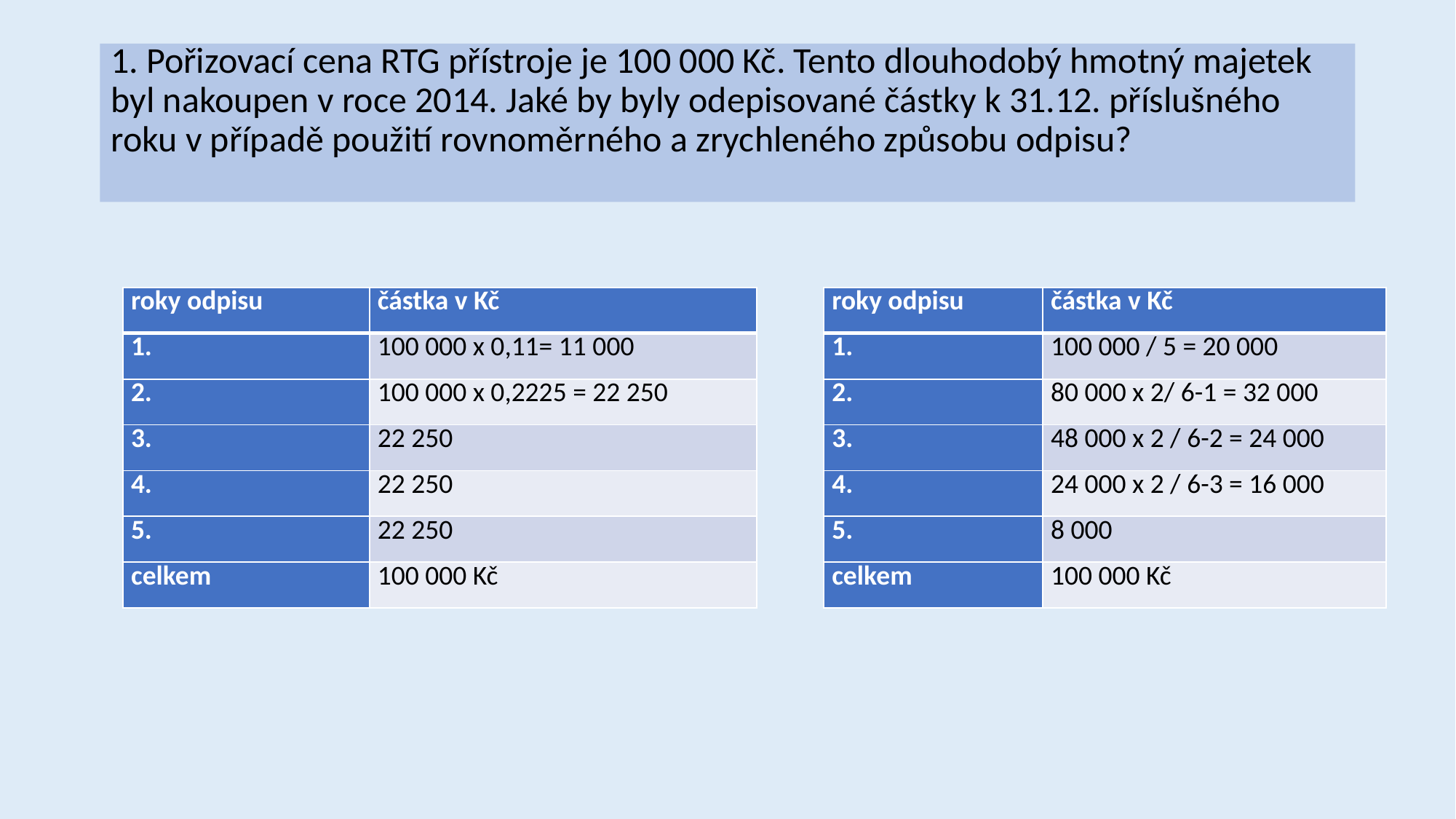

Rovnoměrný odpis
      Zrychlený odpis
# 1. Pořizovací cena RTG přístroje je 100 000 Kč. Tento dlouhodobý hmotný majetek byl nakoupen v roce 2014. Jaké by byly odepisované částky k 31.12. příslušného roku v případě použití rovnoměrného a zrychleného způsobu odpisu?
| roky odpisu | částka v Kč |
| --- | --- |
| 1. | 100 000 / 5 = 20 000 |
| 2. | 80 000 x 2/ 6-1 = 32 000 |
| 3. | 48 000 x 2 / 6-2 = 24 000 |
| 4. | 24 000 x 2 / 6-3 = 16 000 |
| 5. | 8 000 |
| celkem | 100 000 Kč |
| roky odpisu | částka v Kč |
| --- | --- |
| 1. | 100 000 x 0,11= 11 000 |
| 2. | 100 000 x 0,2225 = 22 250 |
| 3. | 22 250 |
| 4. | 22 250 |
| 5. | 22 250 |
| celkem | 100 000 Kč |